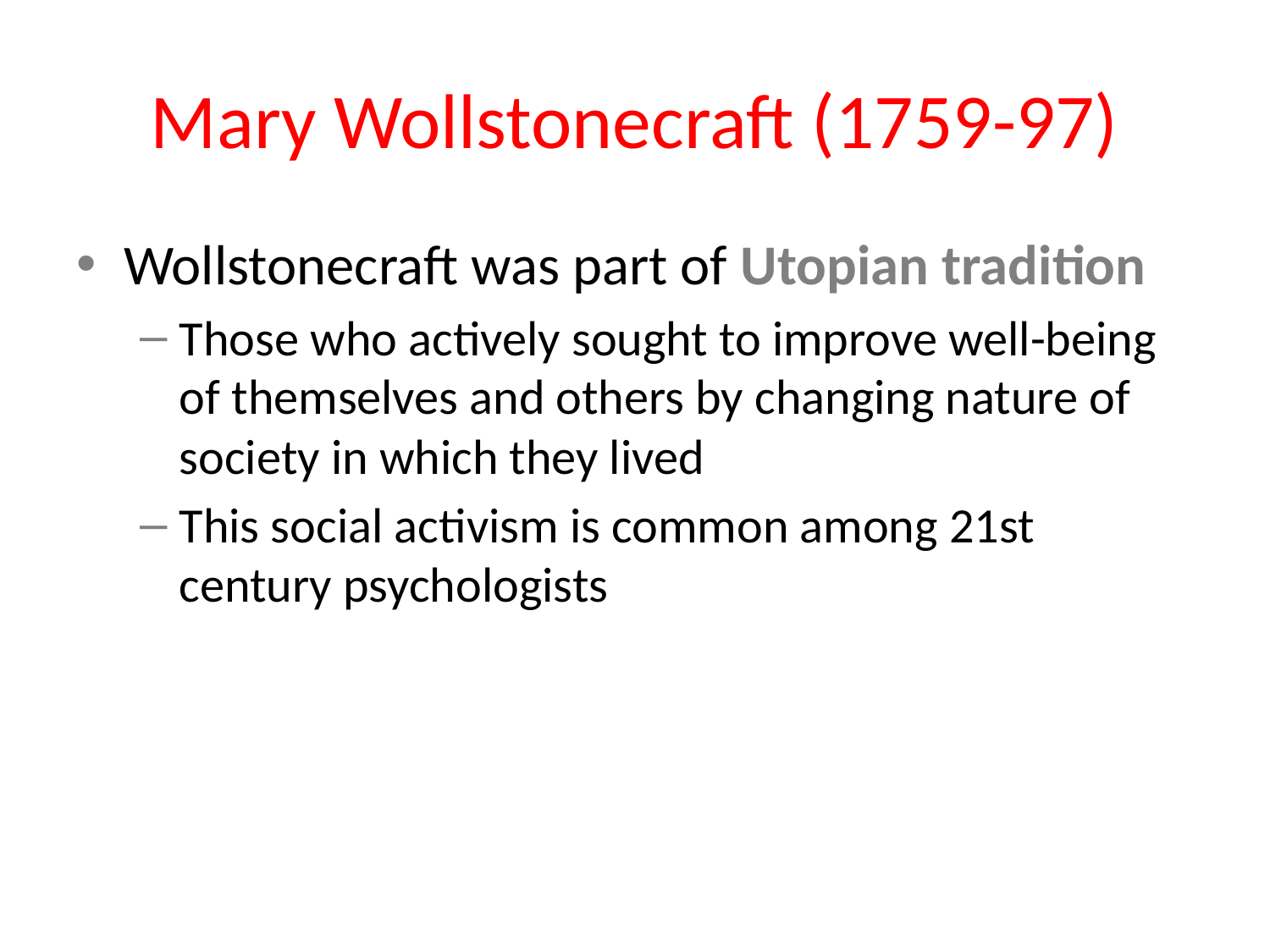

# Mary Wollstonecraft (1759-97)
Wollstonecraft was part of Utopian tradition
Those who actively sought to improve well-being of themselves and others by changing nature of society in which they lived
This social activism is common among 21st century psychologists